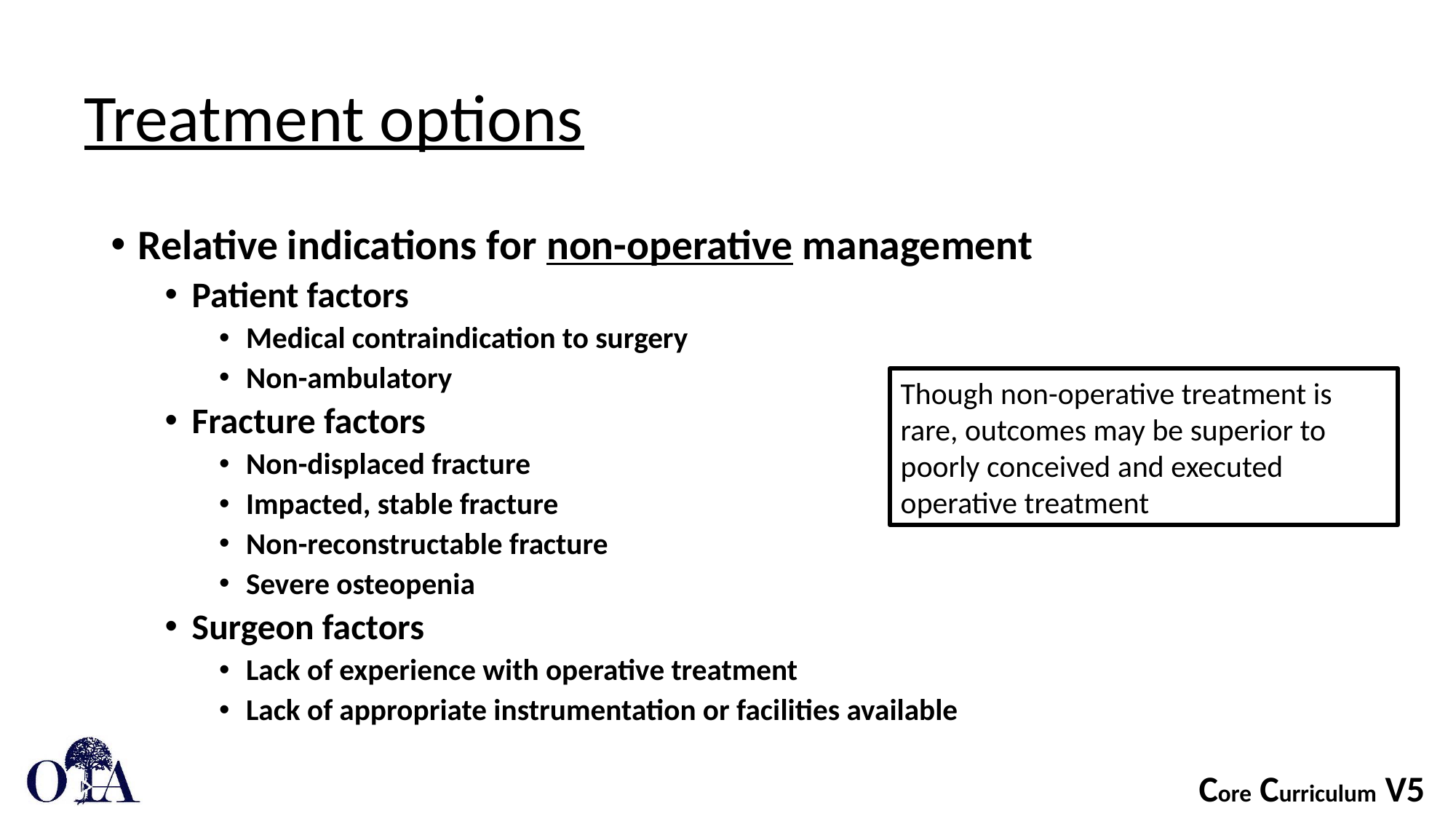

# Treatment options
Relative indications for non-operative management
Patient factors
Medical contraindication to surgery
Non-ambulatory
Fracture factors
Non-displaced fracture
Impacted, stable fracture
Non-reconstructable fracture
Severe osteopenia
Surgeon factors
Lack of experience with operative treatment
Lack of appropriate instrumentation or facilities available
Though non-operative treatment is rare, outcomes may be superior to poorly conceived and executed operative treatment